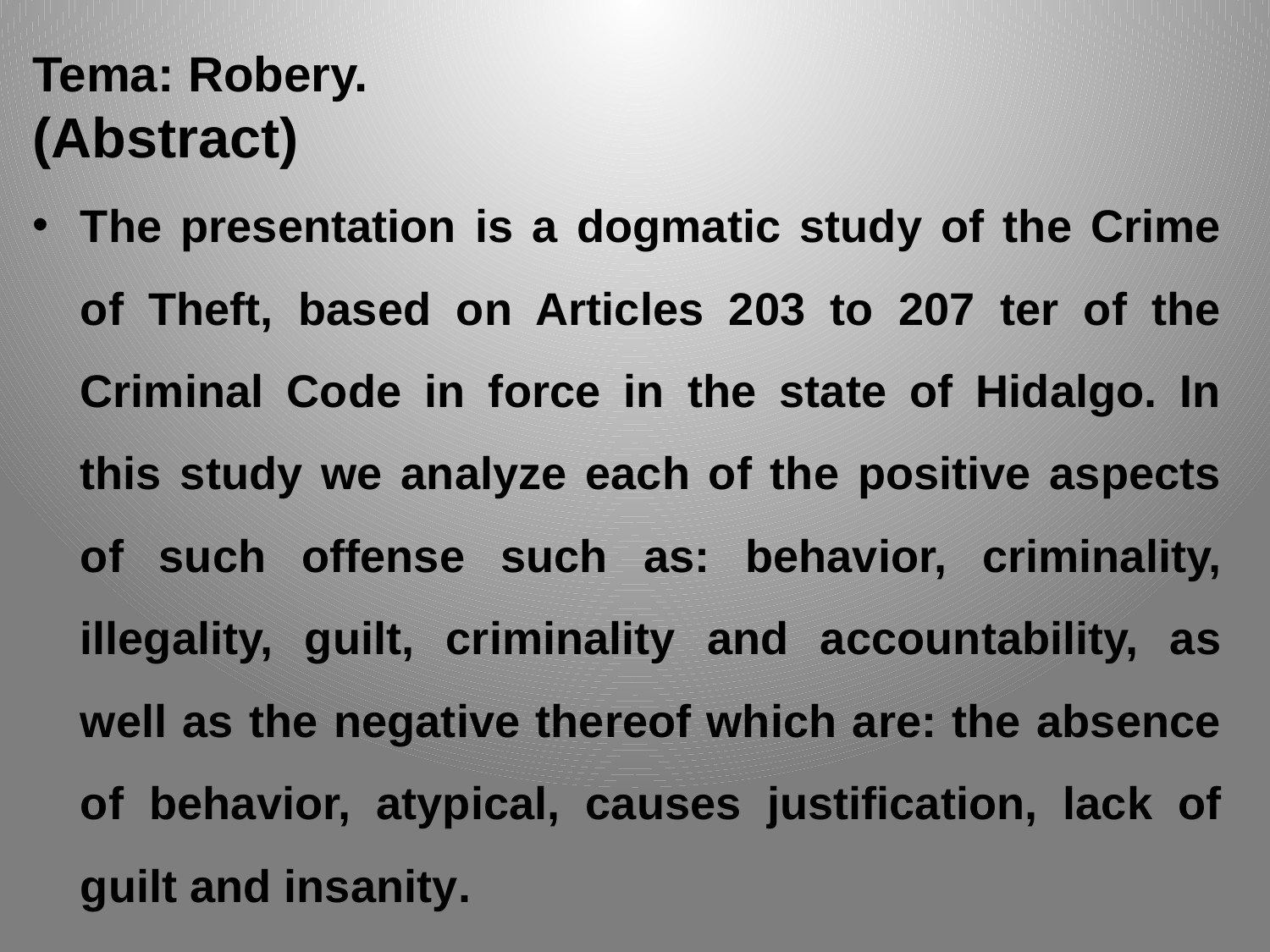

Tema: Robery.
(Abstract)
The presentation is a dogmatic study of the Crime of Theft, based on Articles 203 to 207 ter of the Criminal Code in force in the state of Hidalgo. In this study we analyze each of the positive aspects of such offense such as: behavior, criminality, illegality, guilt, criminality and accountability, as well as the negative thereof which are: the absence of behavior, atypical, causes justification, lack of guilt and insanity.